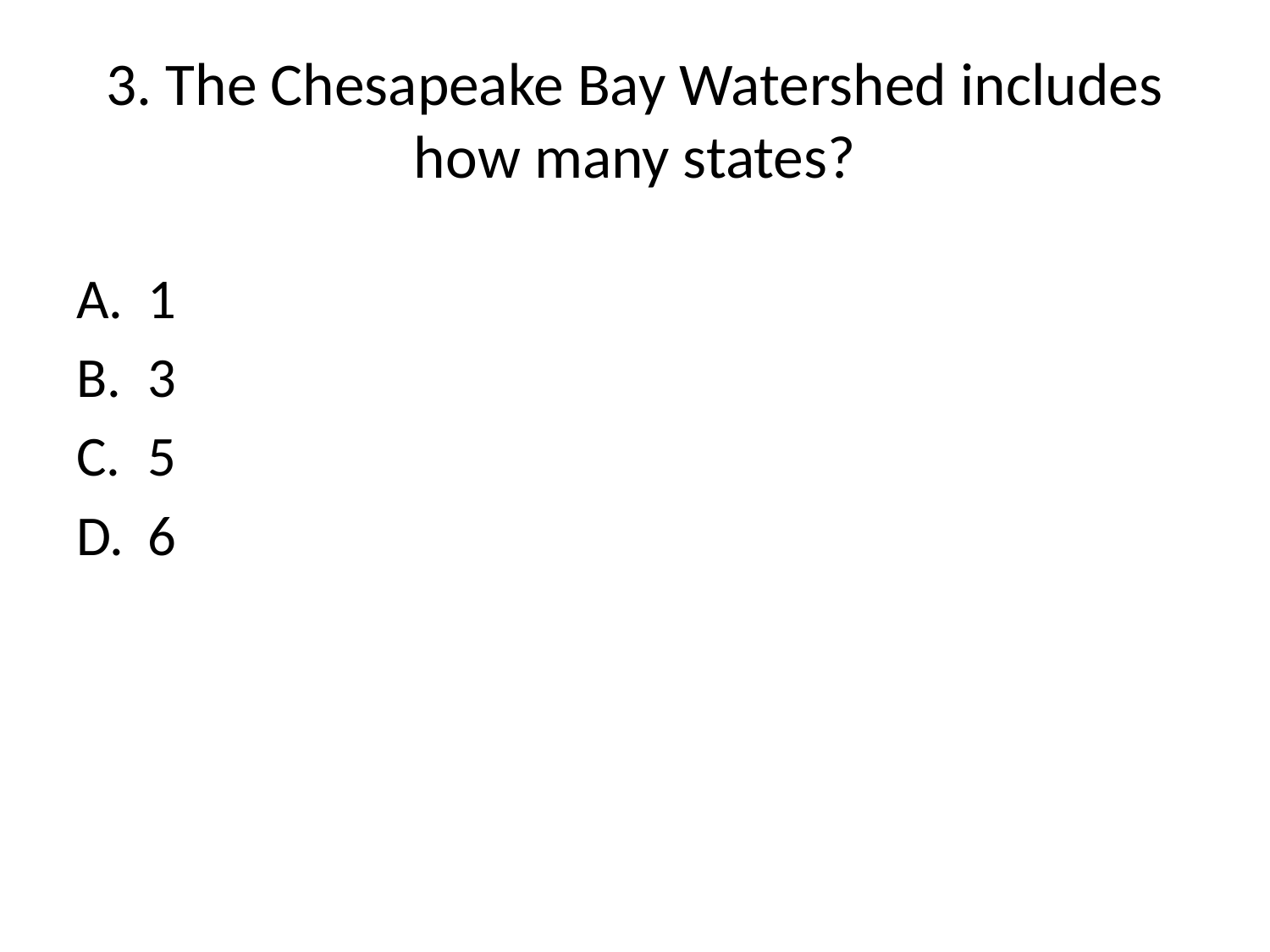

# 3. The Chesapeake Bay Watershed includes how many states?
1
3
5
6